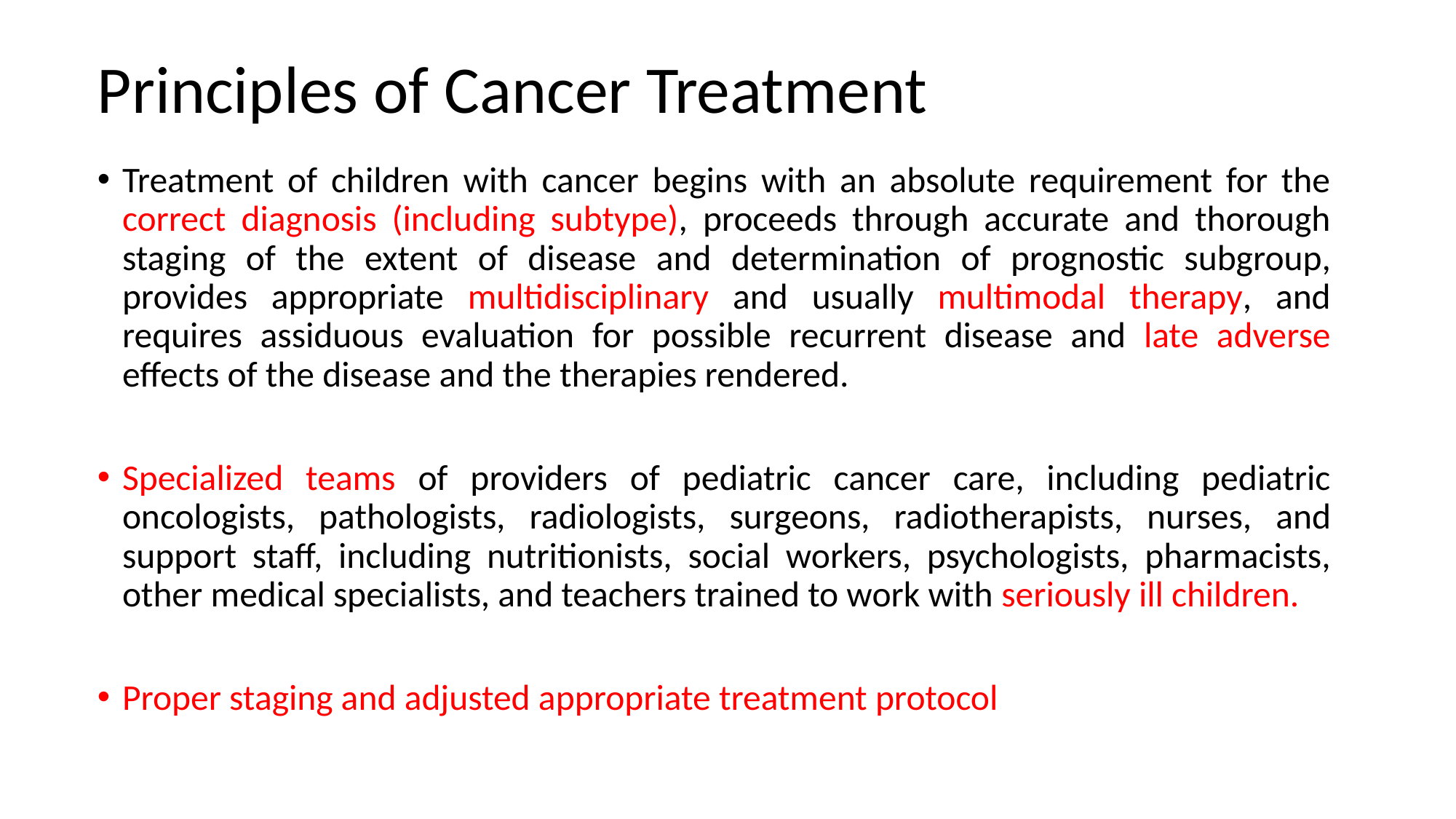

# Principles of Cancer Treatment
Treatment of children with cancer begins with an absolute requirement for the correct diagnosis (including subtype), proceeds through accurate and thorough staging of the extent of disease and determination of prognostic subgroup, provides appropriate multidisciplinary and usually multimodal therapy, and requires assiduous evaluation for possible recurrent disease and late adverse effects of the disease and the therapies rendered.

Specialized teams of providers of pediatric cancer care, including pediatric oncologists, pathologists, radiologists, surgeons, radiotherapists, nurses, and support staff, including nutritionists, social workers, psychologists, pharmacists, other medical specialists, and teachers trained to work with seriously ill children.

Proper staging and adjusted appropriate treatment protocol